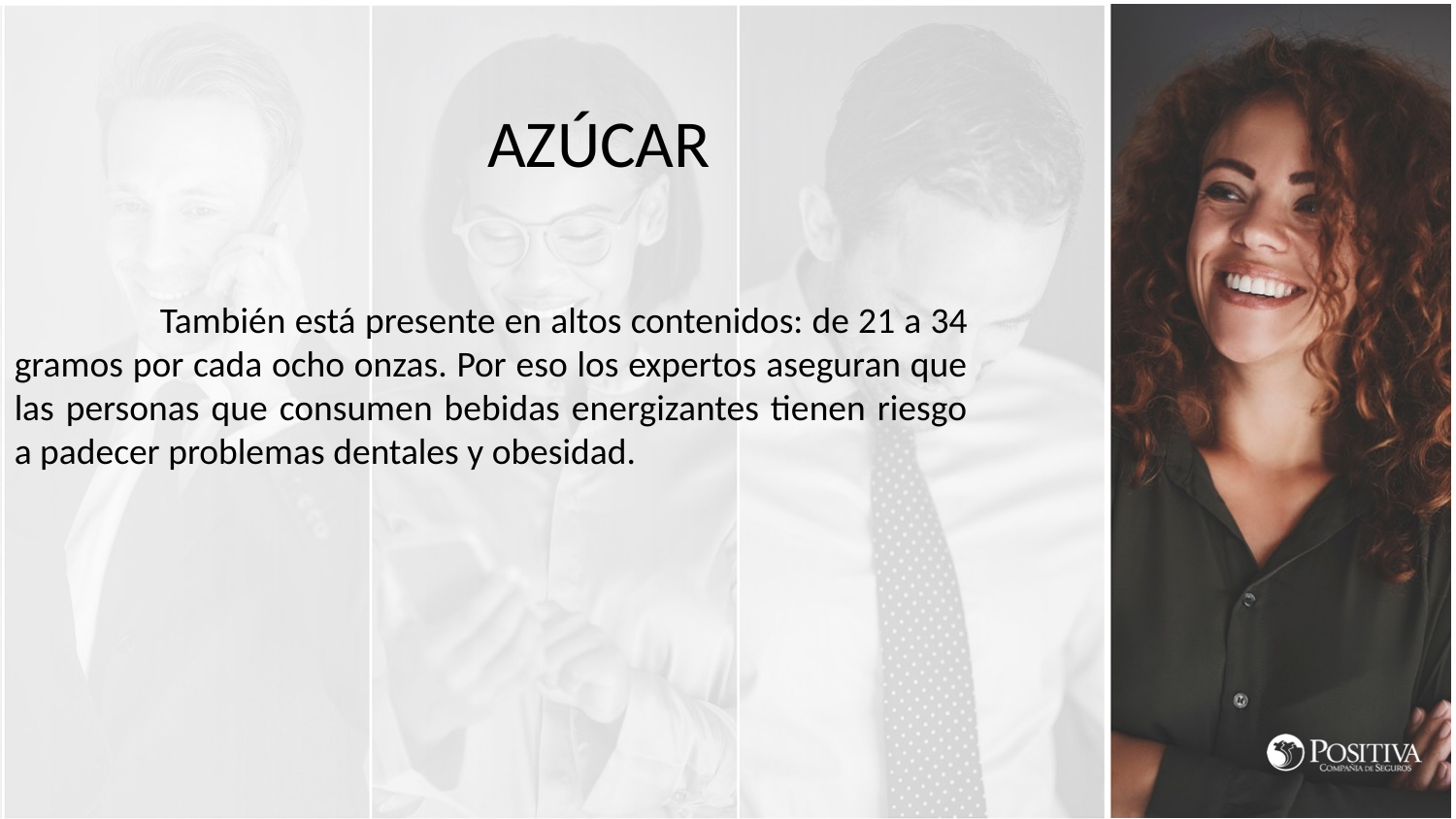

AZÚCAR
	También está presente en altos contenidos: de 21 a 34 gramos por cada ocho onzas. Por eso los expertos aseguran que las personas que consumen bebidas energizantes tienen riesgo a padecer problemas dentales y obesidad.